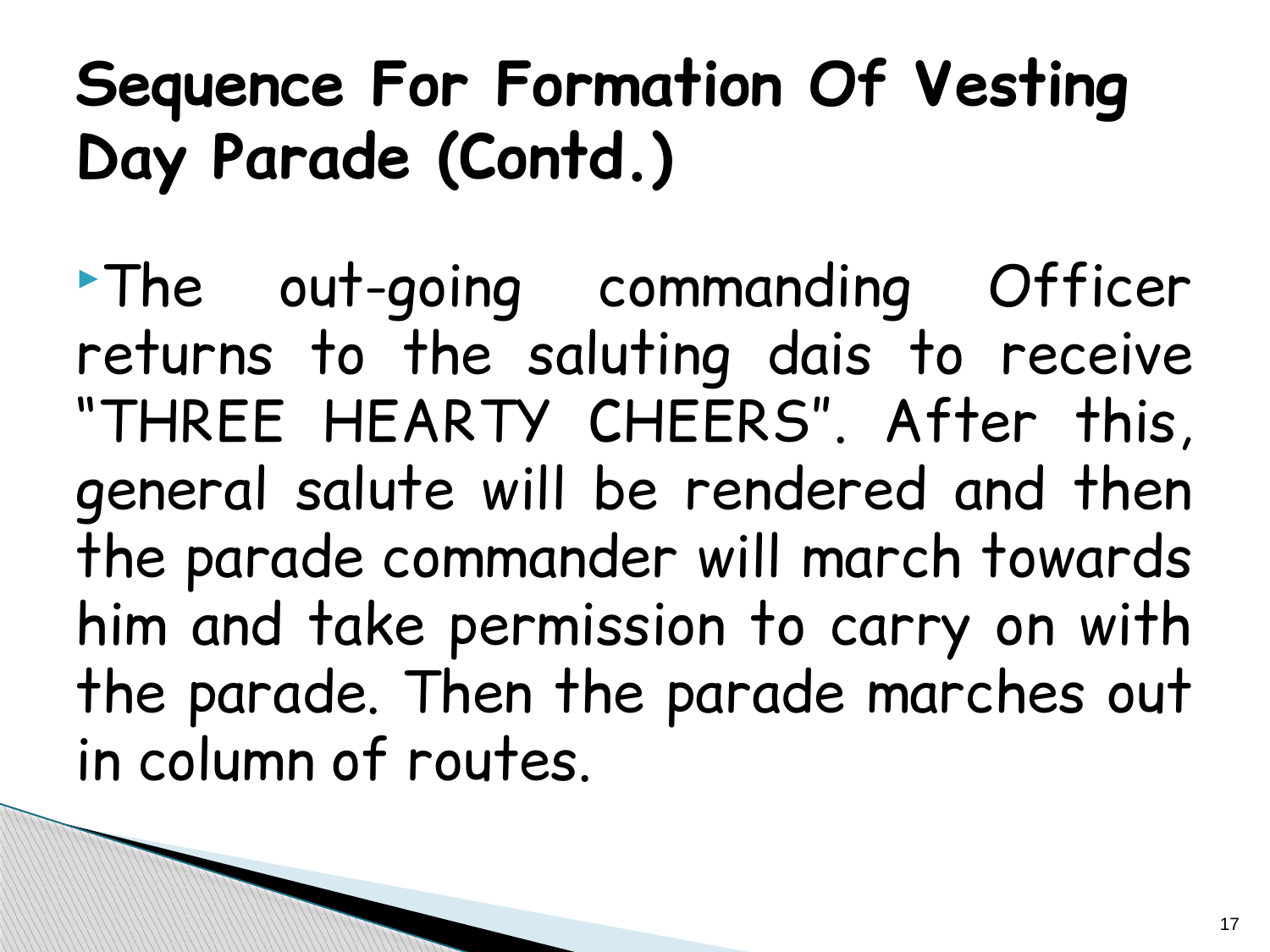

# Sequence For Formation Of Vesting Day Parade (Contd.)
The out-going commanding Officer returns to the saluting dais to receive “THREE HEARTY CHEERS”. After this, general salute will be rendered and then the parade commander will march towards him and take permission to carry on with the parade. Then the parade marches out in column of routes.

17